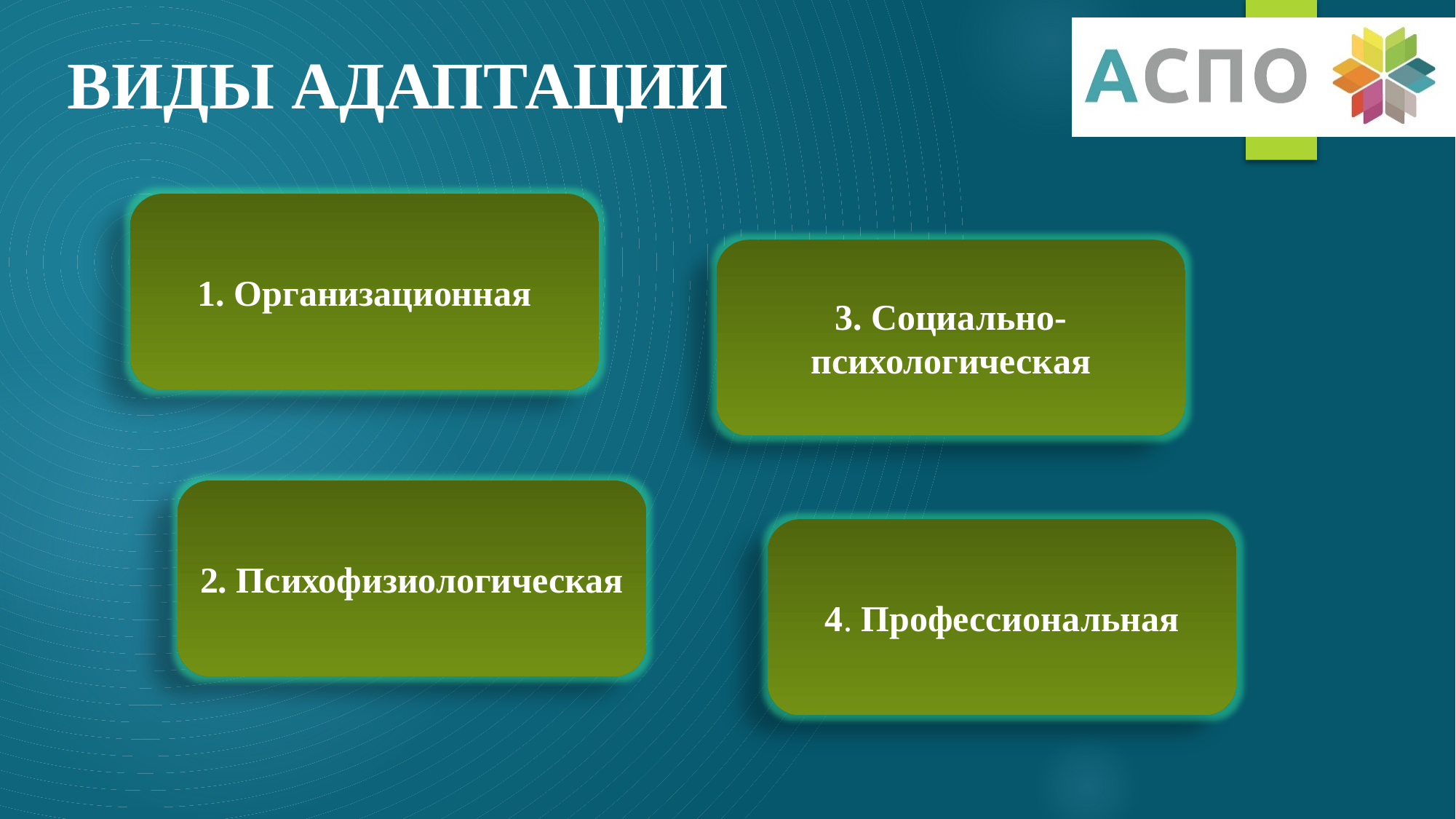

# ВИДЫ АДАПТАЦИИ
1. Организационная
3. Социально-психологическая
2. Психофизиологическая
4. Профессиональная